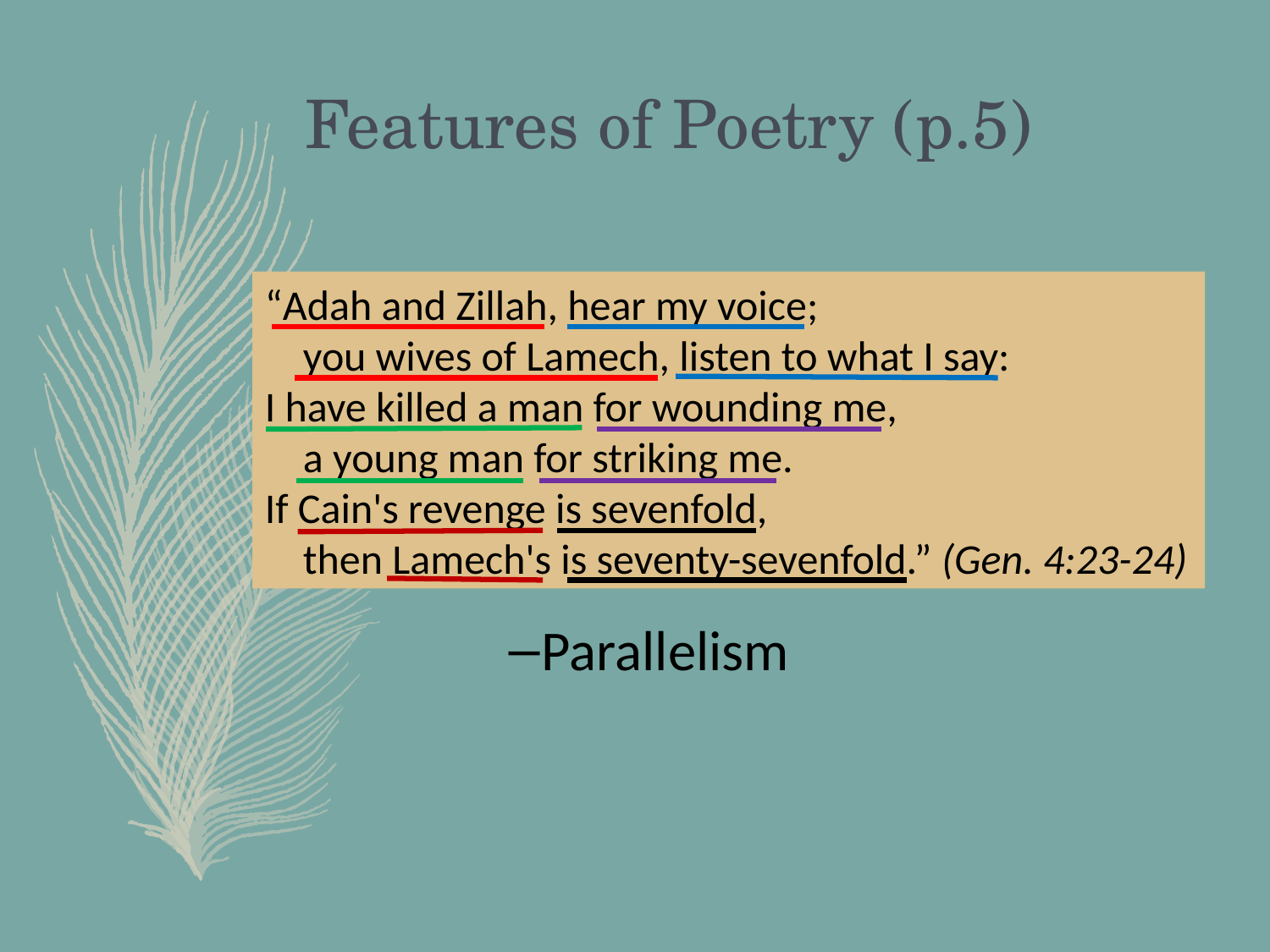

# Features of Poetry (p.5)
“Adah and Zillah, hear my voice;
    you wives of Lamech, listen to what I say:
I have killed a man for wounding me,
    a young man for striking me.
If Cain's revenge is sevenfold,
    then Lamech's is seventy-sevenfold.” (Gen. 4:23-24)
Metaphor/Simile
Hyperbole
Parallelism